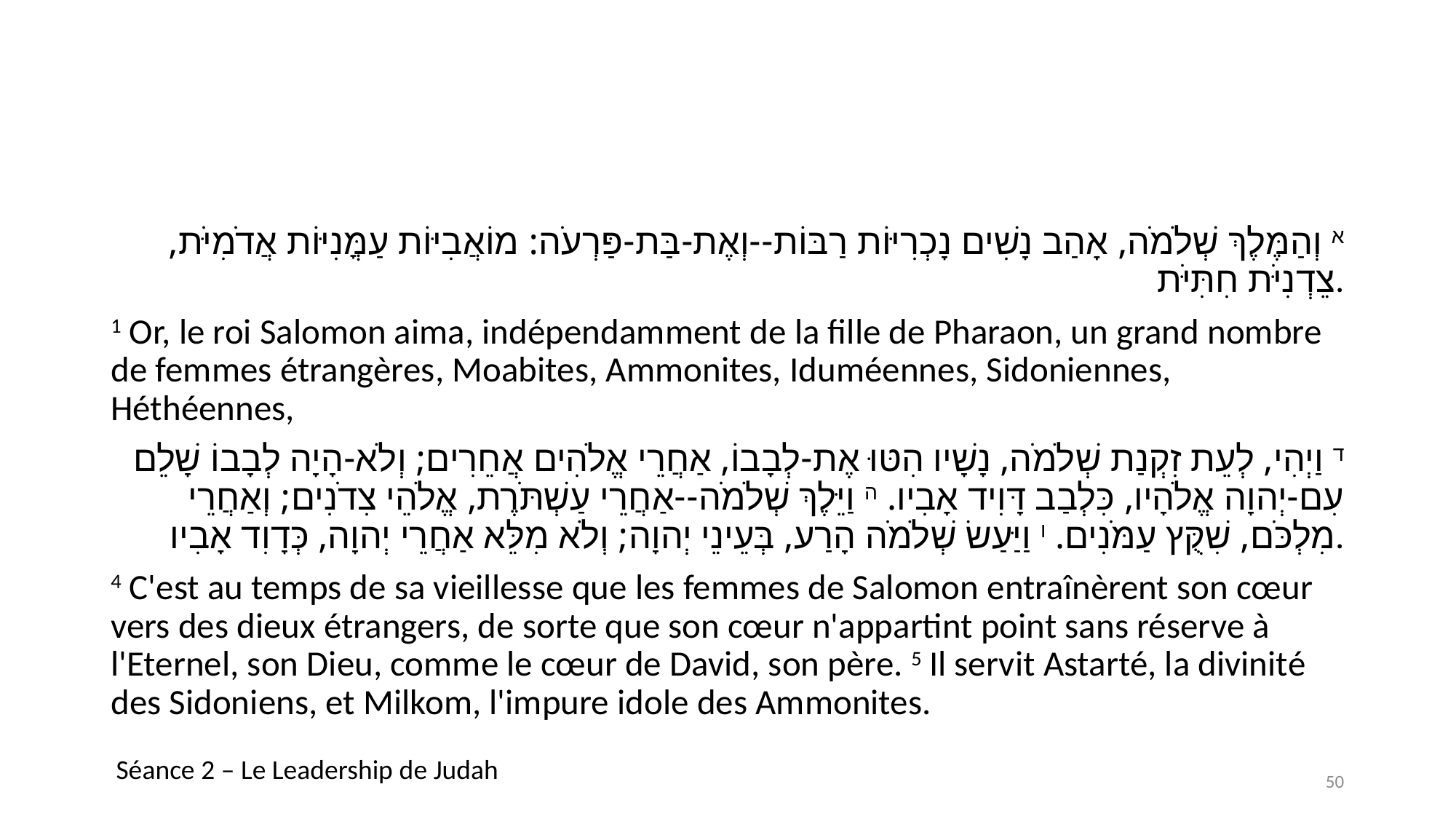

#
א וְהַמֶּלֶךְ שְׁלֹמֹה, אָהַב נָשִׁים נָכְרִיּוֹת רַבּוֹת--וְאֶת-בַּת-פַּרְעֹה: מוֹאֲבִיּוֹת עַמֳּנִיּוֹת אֲדֹמִיֹּת, צֵדְנִיֹּת חִתִּיֹּת.
1 Or, le roi Salomon aima, indépendamment de la fille de Pharaon, un grand nombre de femmes étrangères, Moabites, Ammonites, Iduméennes, Sidoniennes, Héthéennes,
ד וַיְהִי, לְעֵת זִקְנַת שְׁלֹמֹה, נָשָׁיו הִטּוּ אֶת-לְבָבוֹ, אַחֲרֵי אֱלֹהִים אֲחֵרִים; וְלֹא-הָיָה לְבָבוֹ שָׁלֵם עִם-יְהוָה אֱלֹהָיו, כִּלְבַב דָּוִיד אָבִיו. ה וַיֵּלֶךְ שְׁלֹמֹה--אַחֲרֵי עַשְׁתֹּרֶת, אֱלֹהֵי צִדֹנִים; וְאַחֲרֵי מִלְכֹּם, שִׁקֻּץ עַמֹּנִים. ו וַיַּעַשׂ שְׁלֹמֹה הָרַע, בְּעֵינֵי יְהוָה; וְלֹא מִלֵּא אַחֲרֵי יְהוָה, כְּדָוִד אָבִיו.
4 C'est au temps de sa vieillesse que les femmes de Salomon entraînèrent son cœur vers des dieux étrangers, de sorte que son cœur n'appartint point sans réserve à l'Eternel, son Dieu, comme le cœur de David, son père. 5 Il servit Astarté, la divinité des Sidoniens, et Milkom, l'impure idole des Ammonites.
Séance 2 – Le Leadership de Judah
50